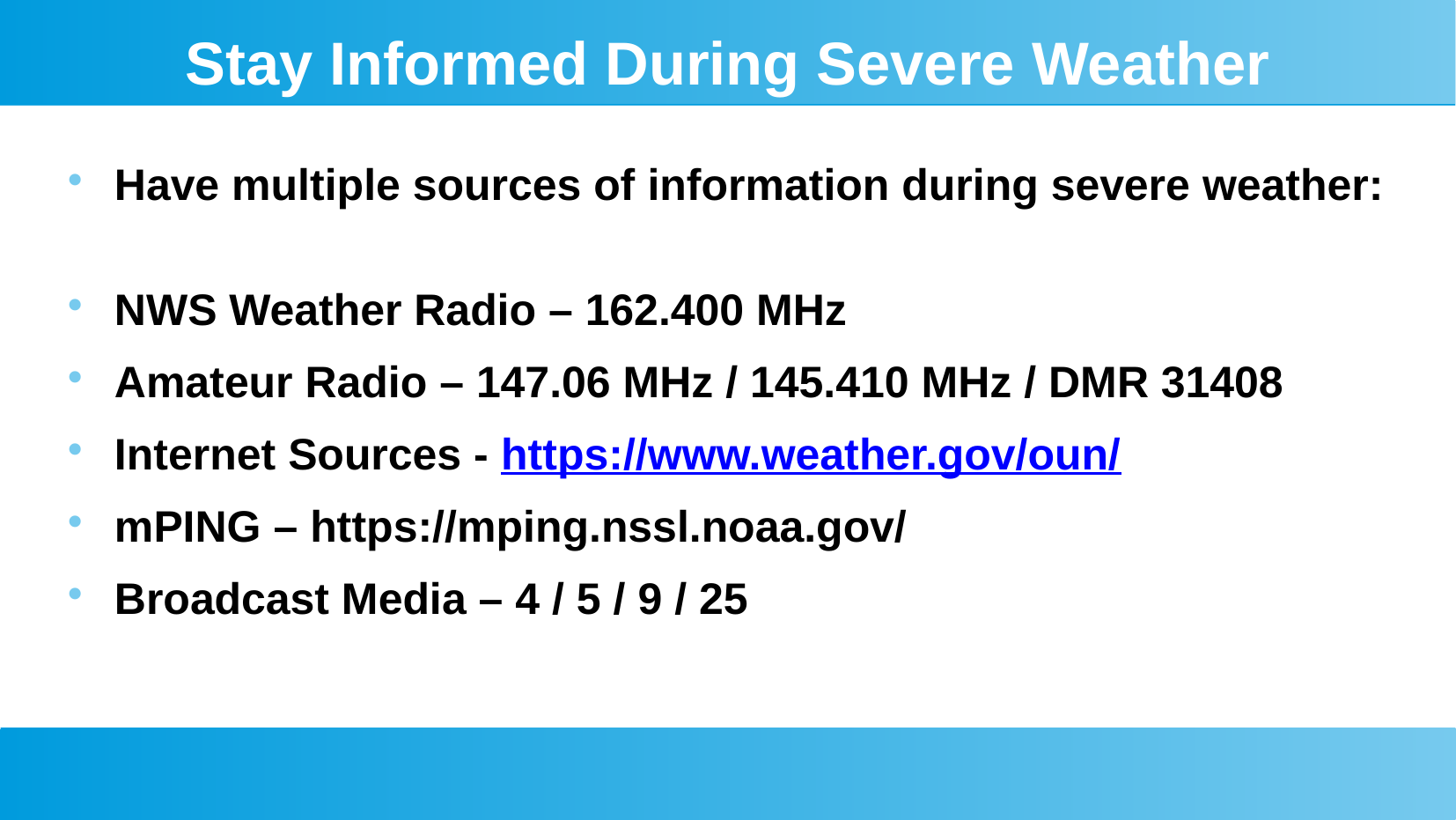

# Stay Informed During Severe Weather
Have multiple sources of information during severe weather:
NWS Weather Radio – 162.400 MHz
Amateur Radio – 147.06 MHz / 145.410 MHz / DMR 31408
Internet Sources - https://www.weather.gov/oun/
mPING – https://mping.nssl.noaa.gov/
Broadcast Media – 4 / 5 / 9 / 25